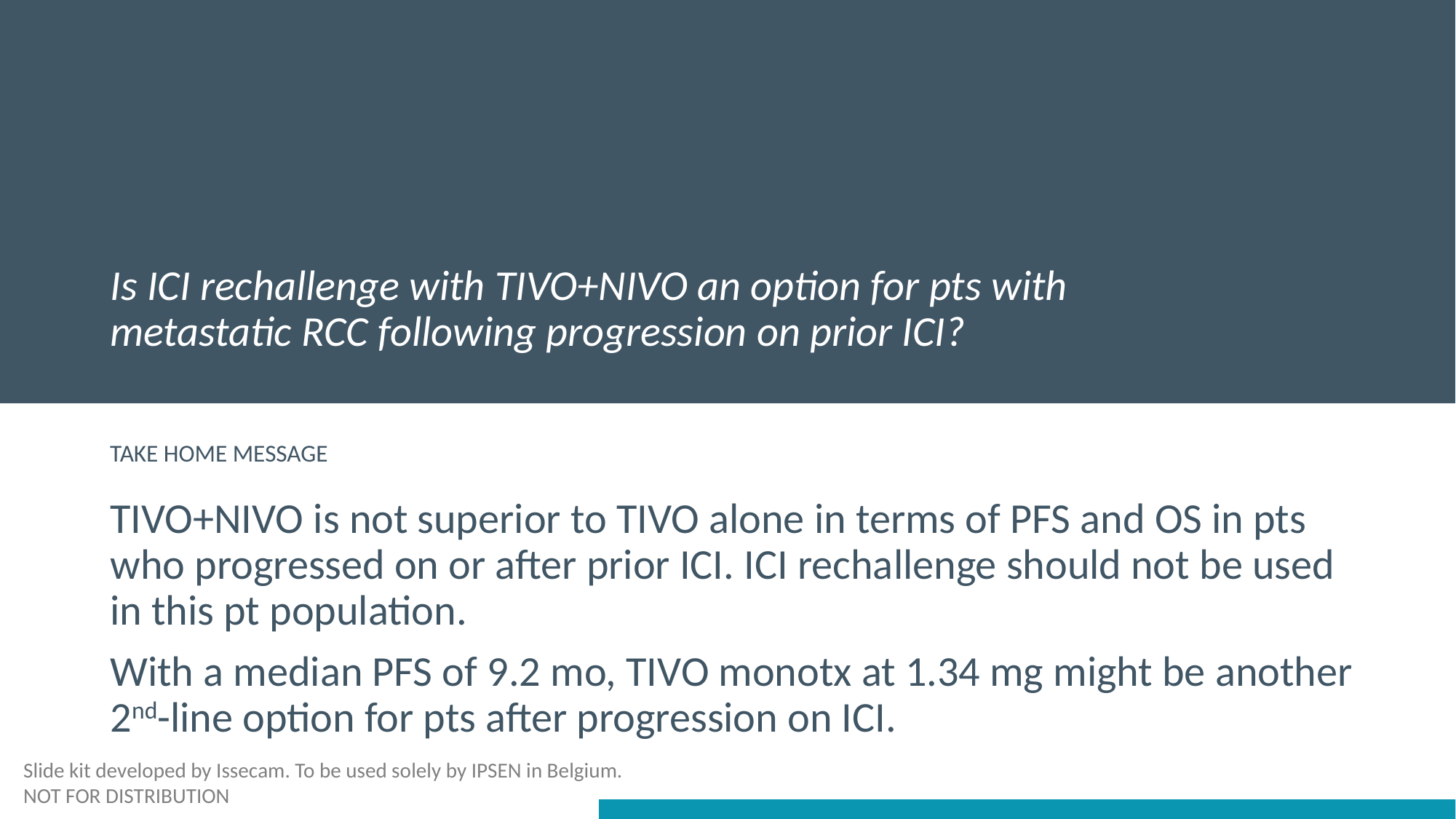

# Is ICI rechallenge with TIVO+NIVO an option for pts with metastatic RCC following progression on prior ICI?
TIVO+NIVO is not superior to TIVO alone in terms of PFS and OS in pts who progressed on or after prior ICI. ICI rechallenge should not be used in this pt population.
With a median PFS of 9.2 mo, TIVO monotx at 1.34 mg might be another 2nd-line option for pts after progression on ICI.